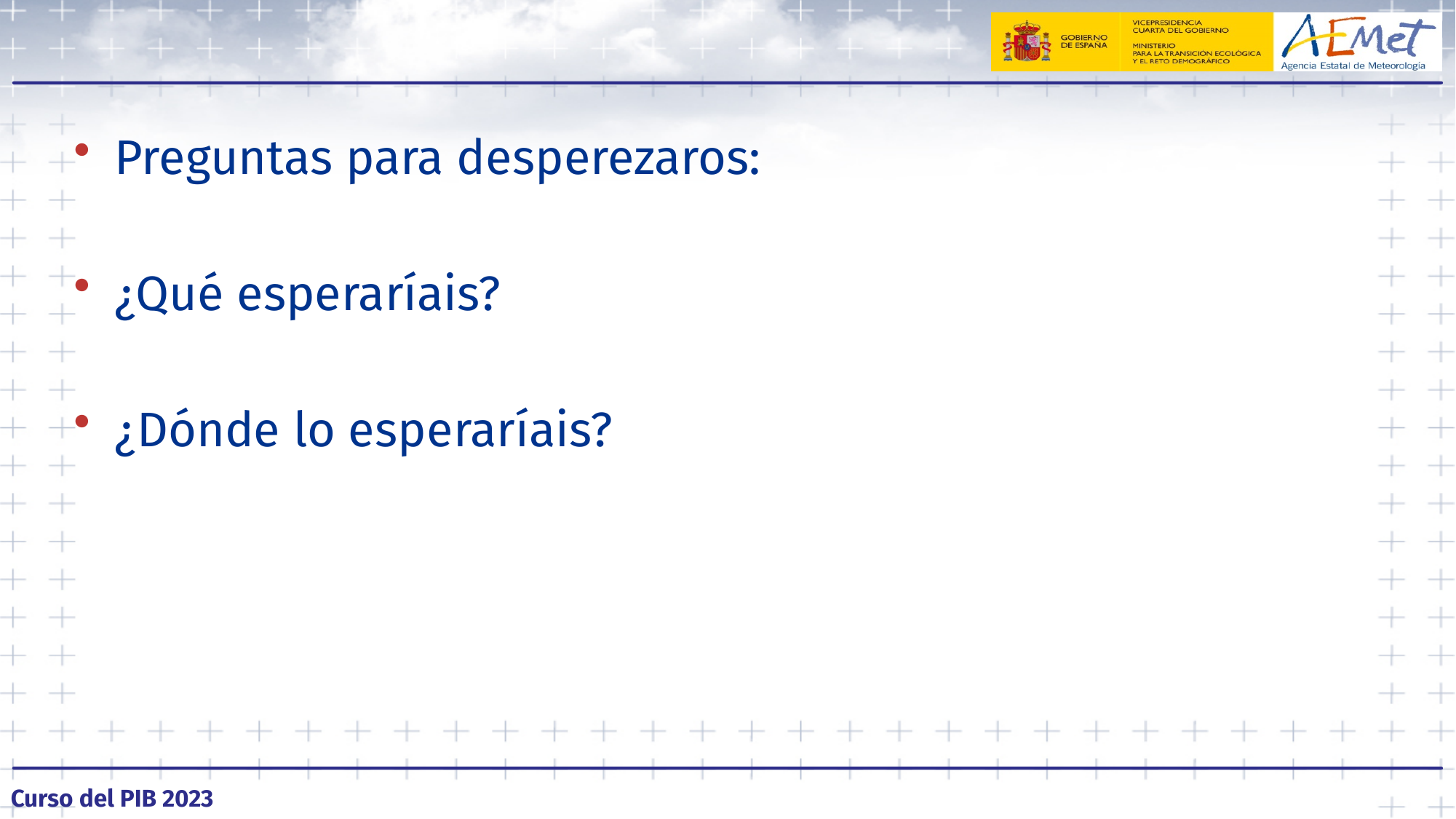

#
Preguntas para desperezaros:

¿Qué esperaríais?

¿Dónde lo esperaríais?